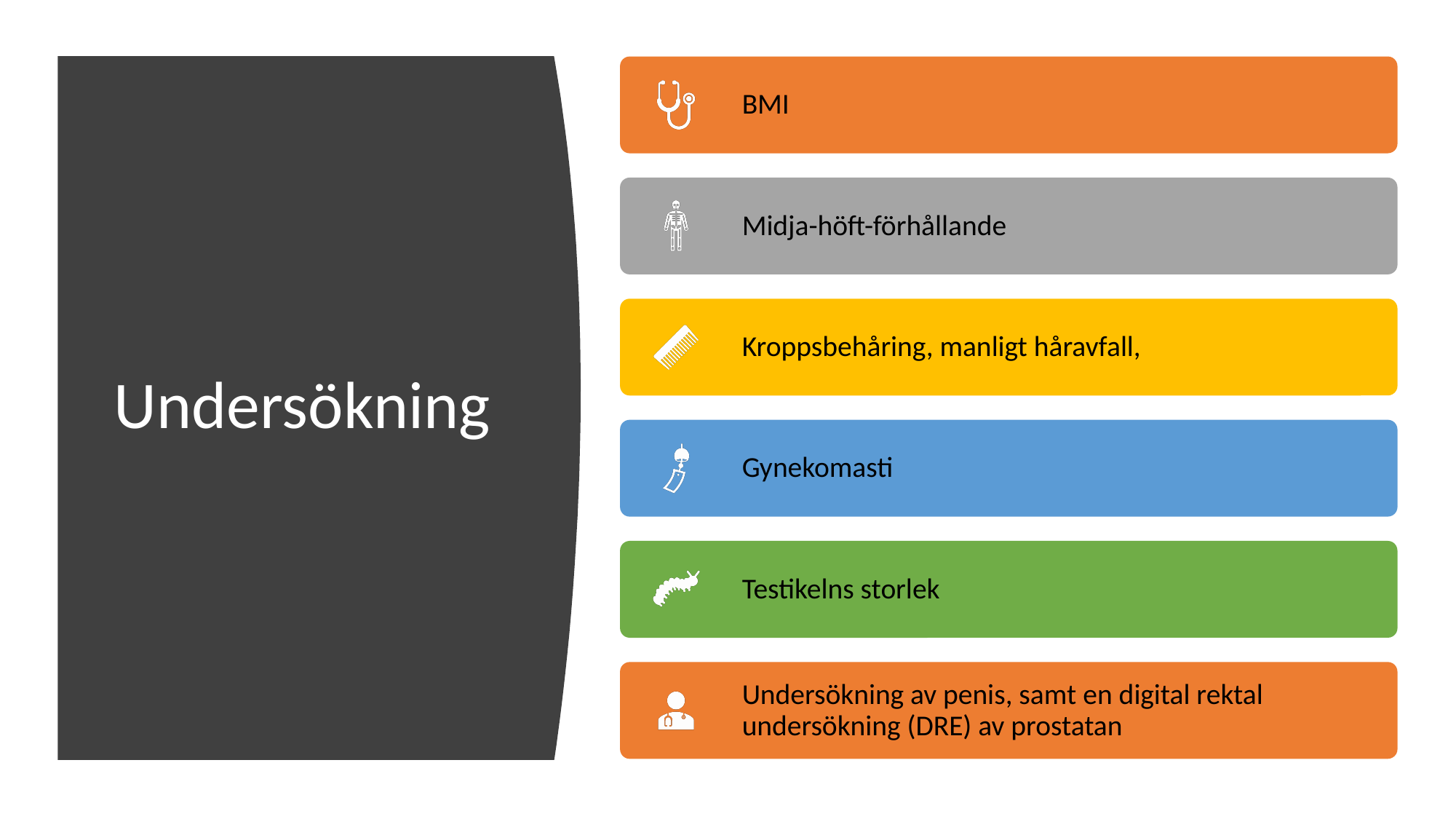

BMI
Midja-höft-förhållande
Kroppsbehåring, manligt håravfall,
Gynekomasti
Testikelns storlek
Undersökning av penis, samt en digital rektal undersökning (DRE) av prostatan

# Undersökning